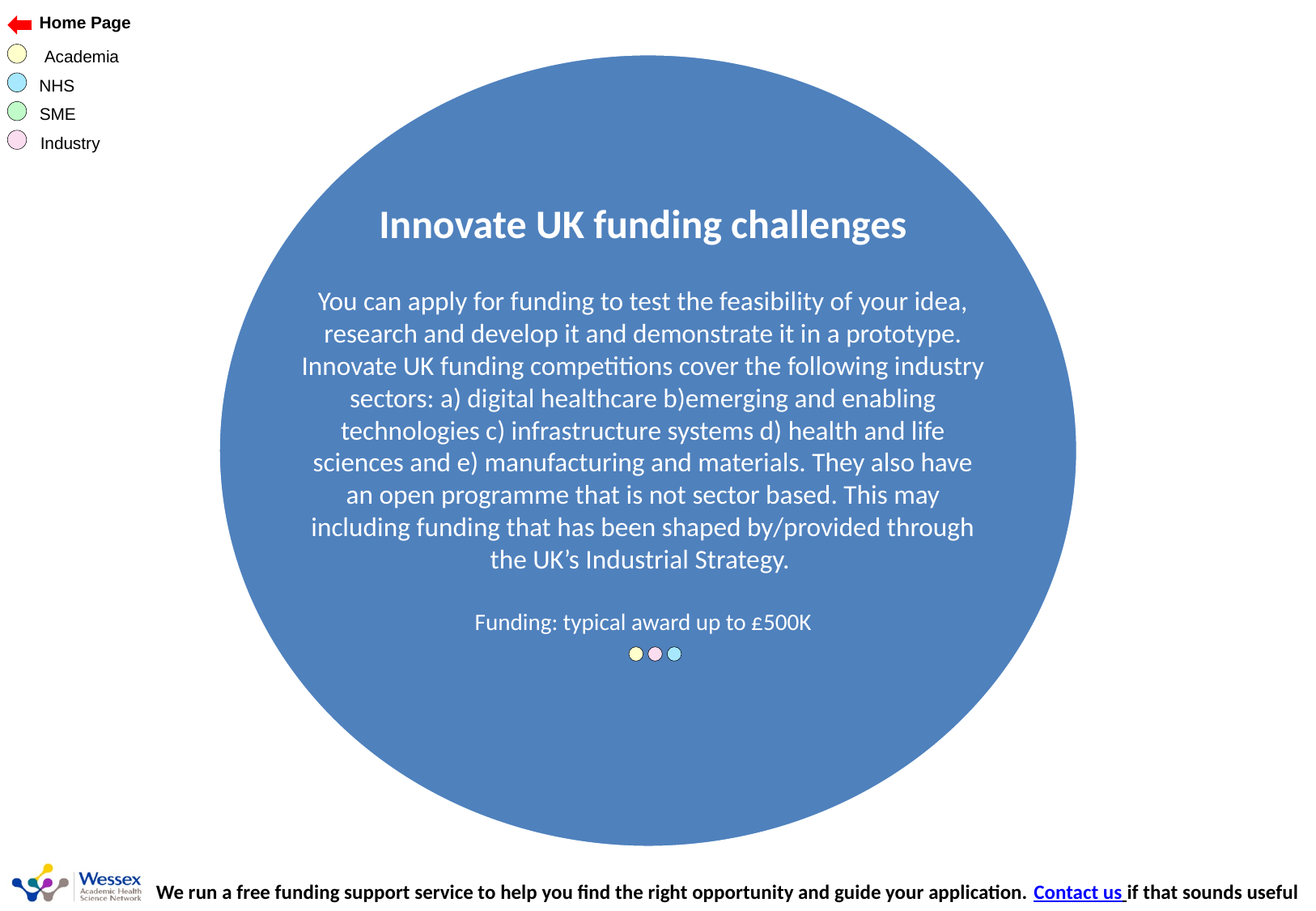

Innovate UK funding challenges

You can apply for funding to test the feasibility of your idea, research and develop it and demonstrate it in a prototype. Innovate UK funding competitions cover the following industry sectors: a) digital healthcare b)emerging and enabling technologies c) infrastructure systems d) health and life sciences and e) manufacturing and materials. They also have an open programme that is not sector based. This may including funding that has been shaped by/provided through the UK’s Industrial Strategy.

Funding: typical award up to £500K